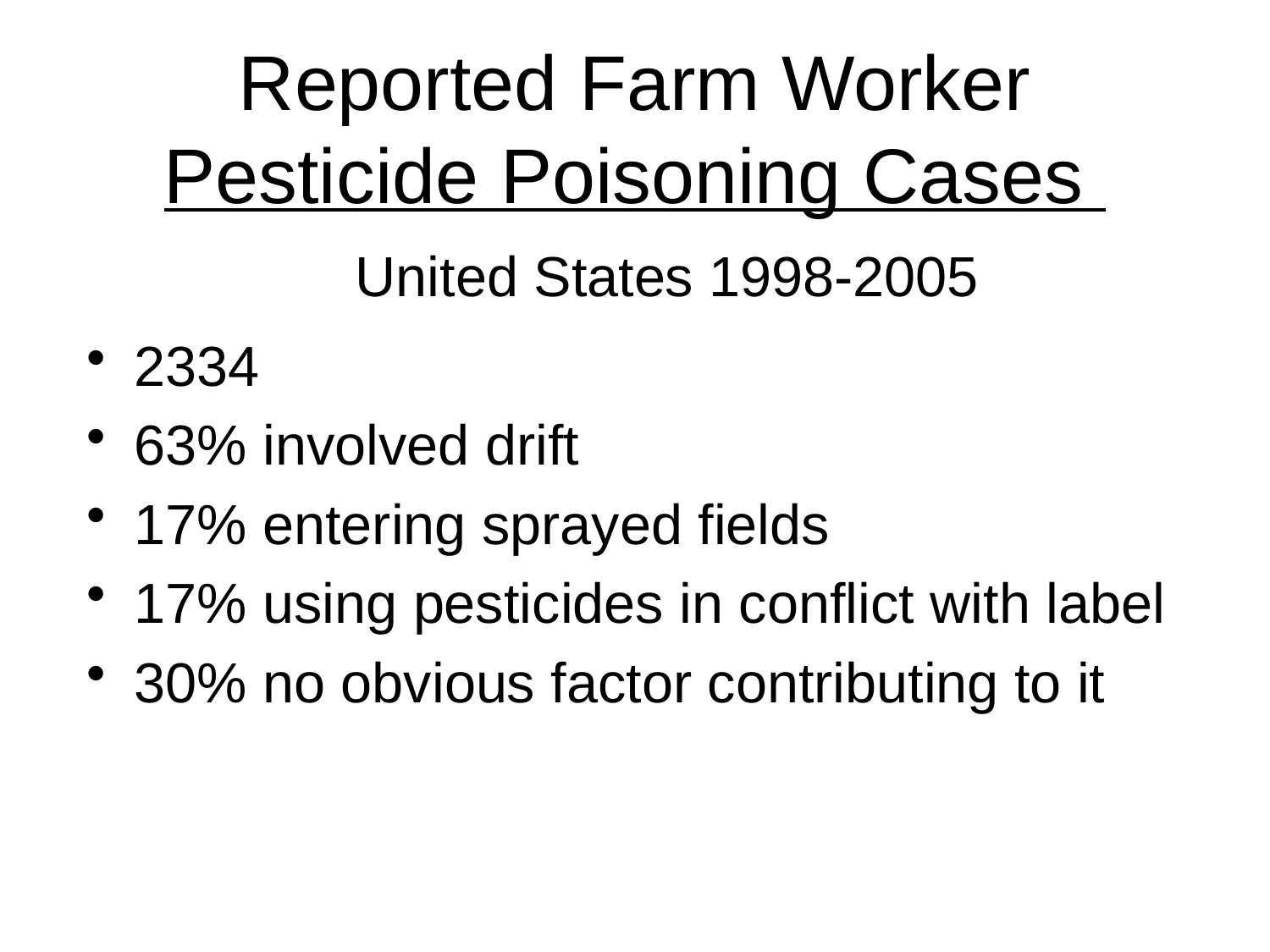

# Reported Farm Worker Pesticide Poisoning Cases United States 1998-2005
2334
63% involved drift
17% entering sprayed fields
17% using pesticides in conflict with label
30% no obvious factor contributing to it